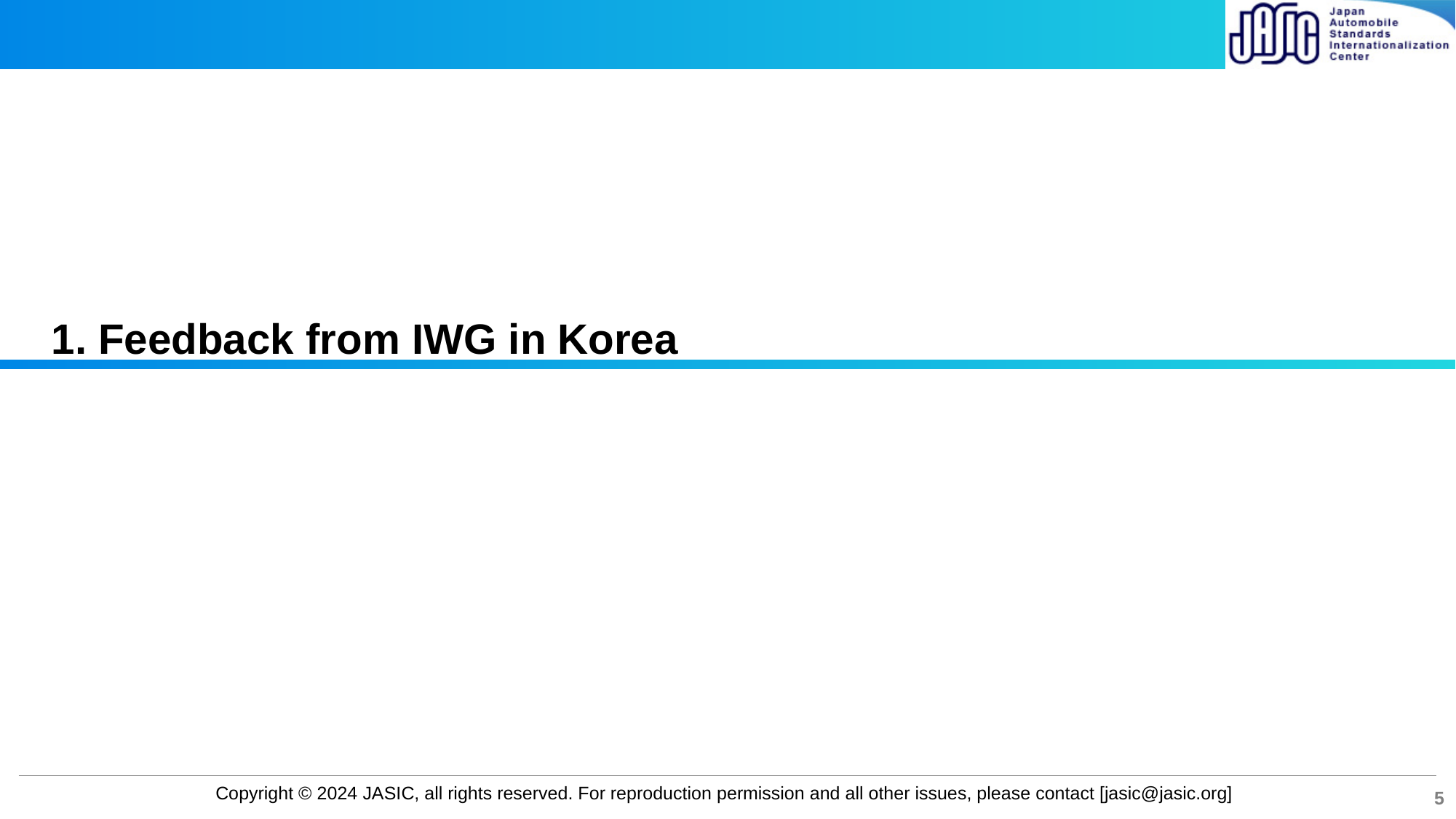

# 1. Feedback from IWG in Korea
5